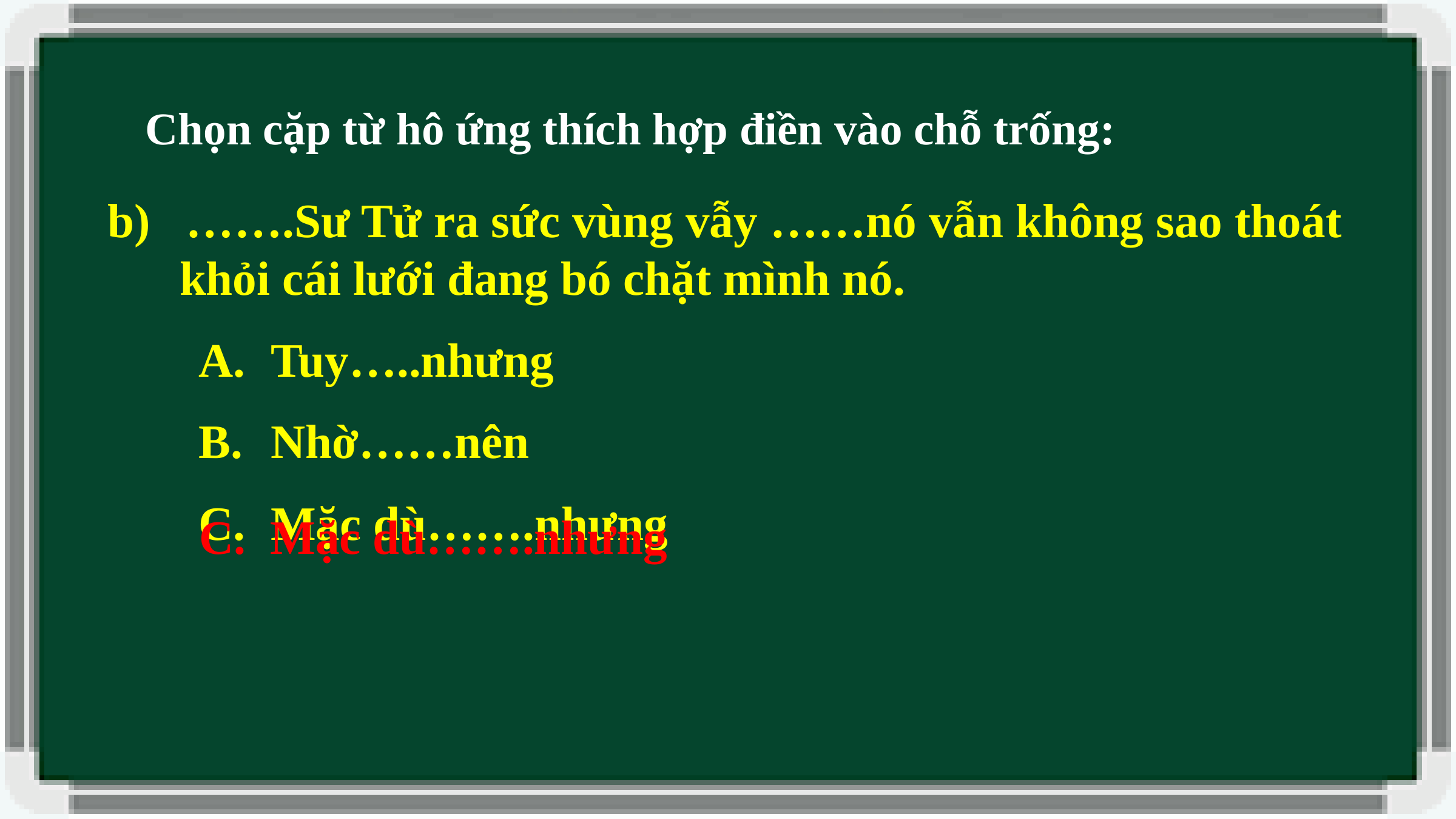

Chọn cặp từ hô ứng thích hợp điền vào chỗ trống:
b)   …….Sư Tử ra sức vùng vẫy ……nó vẫn không sao thoát khỏi cái lưới đang bó chặt mình nó.
Tuy…..nhưng
Nhờ……nên
Mặc dù…….nhưng

C.  Mặc dù…….nhưng